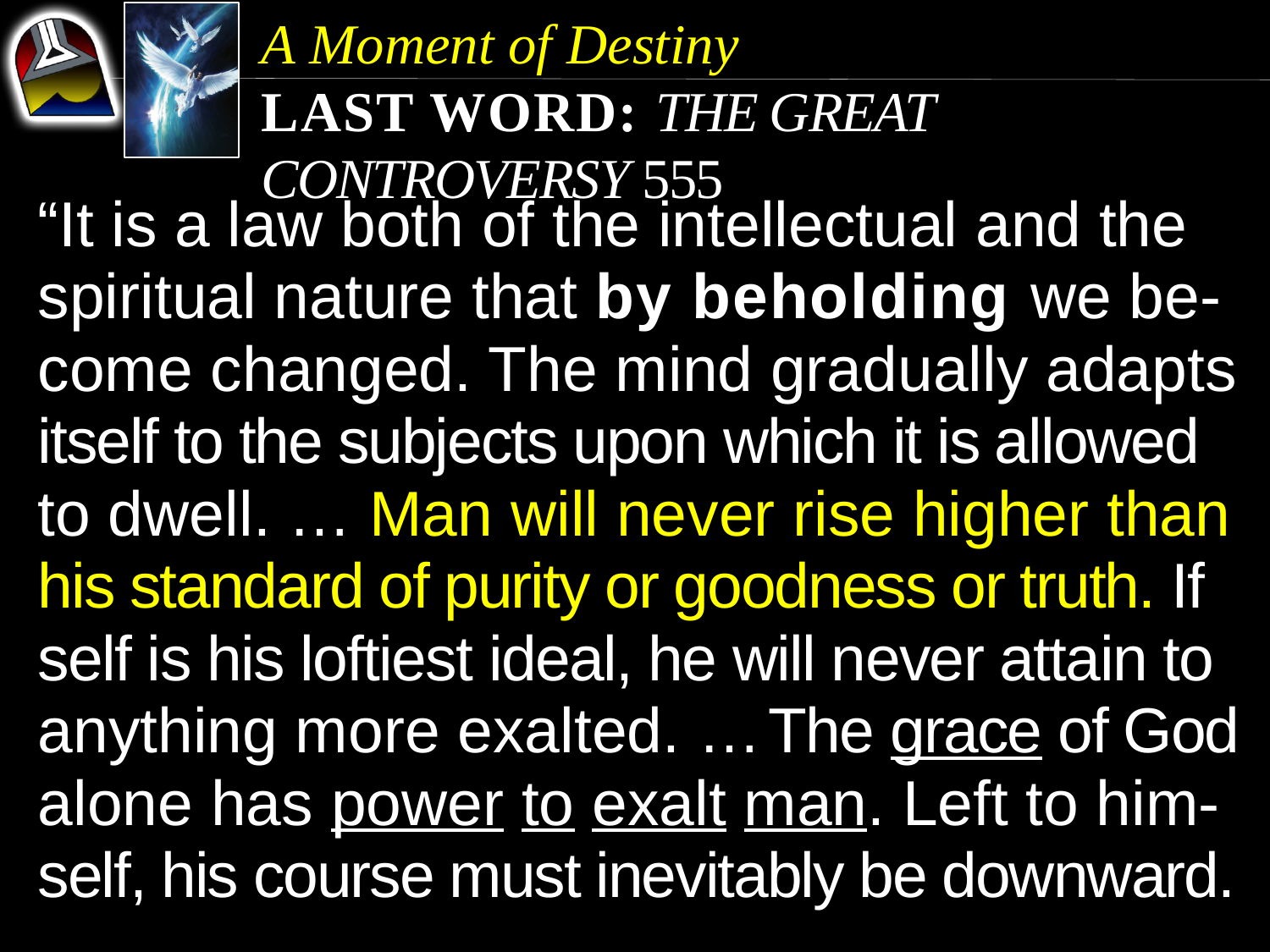

A Moment of Destiny
Last Word: The Great Controversy 555
“It is a law both of the intellectual and the spiritual nature that by beholding we be-come changed. The mind gradually adapts itself to the subjects upon which it is allowed to dwell. … Man will never rise higher than his standard of purity or goodness or truth. If self is his loftiest ideal, he will never attain to anything more exalted. …   The grace of God alone has power to exalt man. Left to him- self, his course must inevitably be downward.
“It is a law both of the intellectual and the spiritual nature that by beholding we be-come changed. The mind gradually adapts itself to the subjects upon which it is allowed to dwell. … Man will never rise higher than his standard of purity or goodness or truth. If self is his loftiest ideal, he will never attain to anything more exalted. …
“It is a law both of the intellectual and the spiritual nature that by beholding we be-come changed. The mind gradually adapts itself to the subjects upon which it is allowed to dwell. …